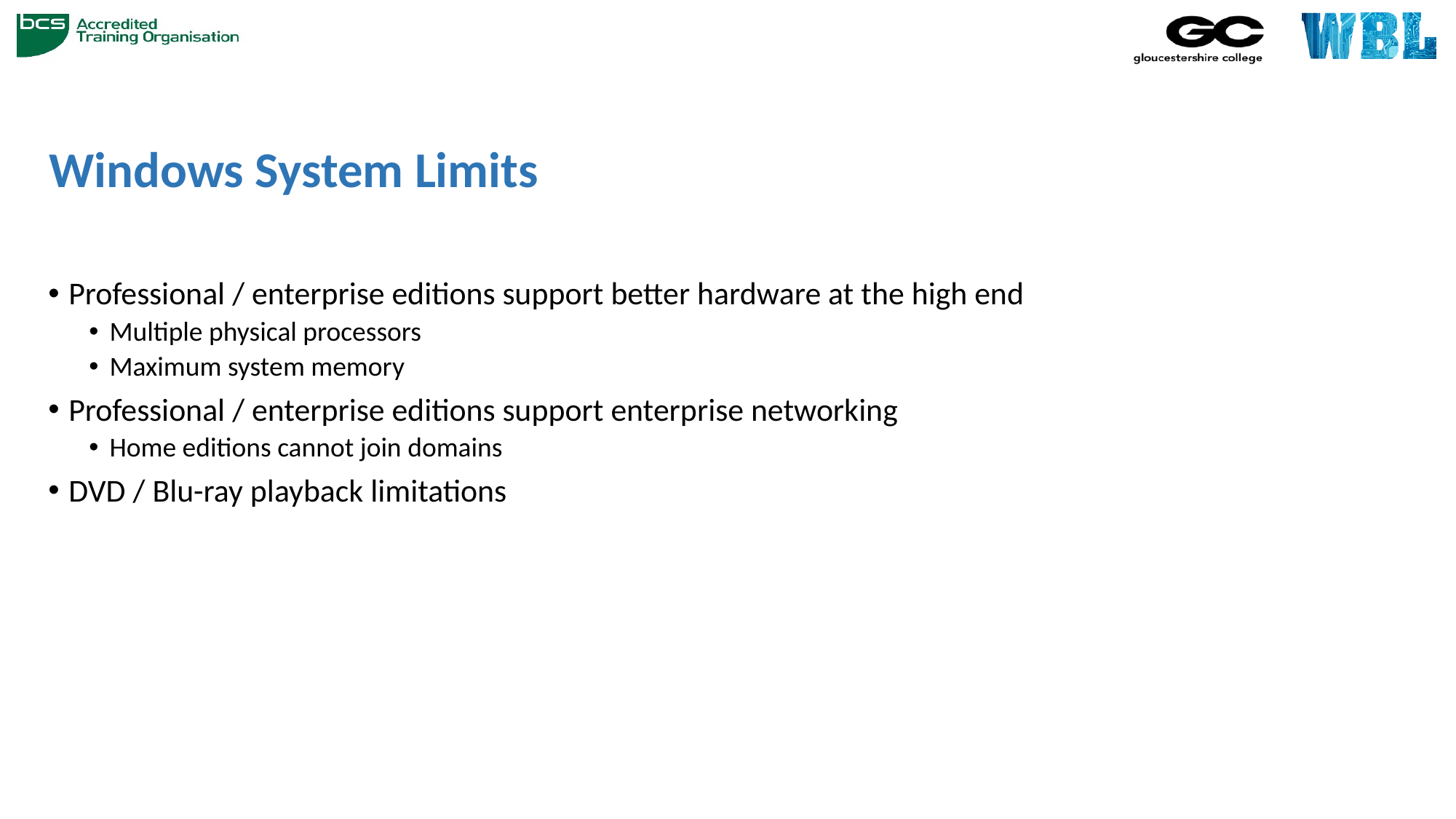

# Windows System Limits
Professional / enterprise editions support better hardware at the high end
Multiple physical processors
Maximum system memory
Professional / enterprise editions support enterprise networking
Home editions cannot join domains
DVD / Blu-ray playback limitations